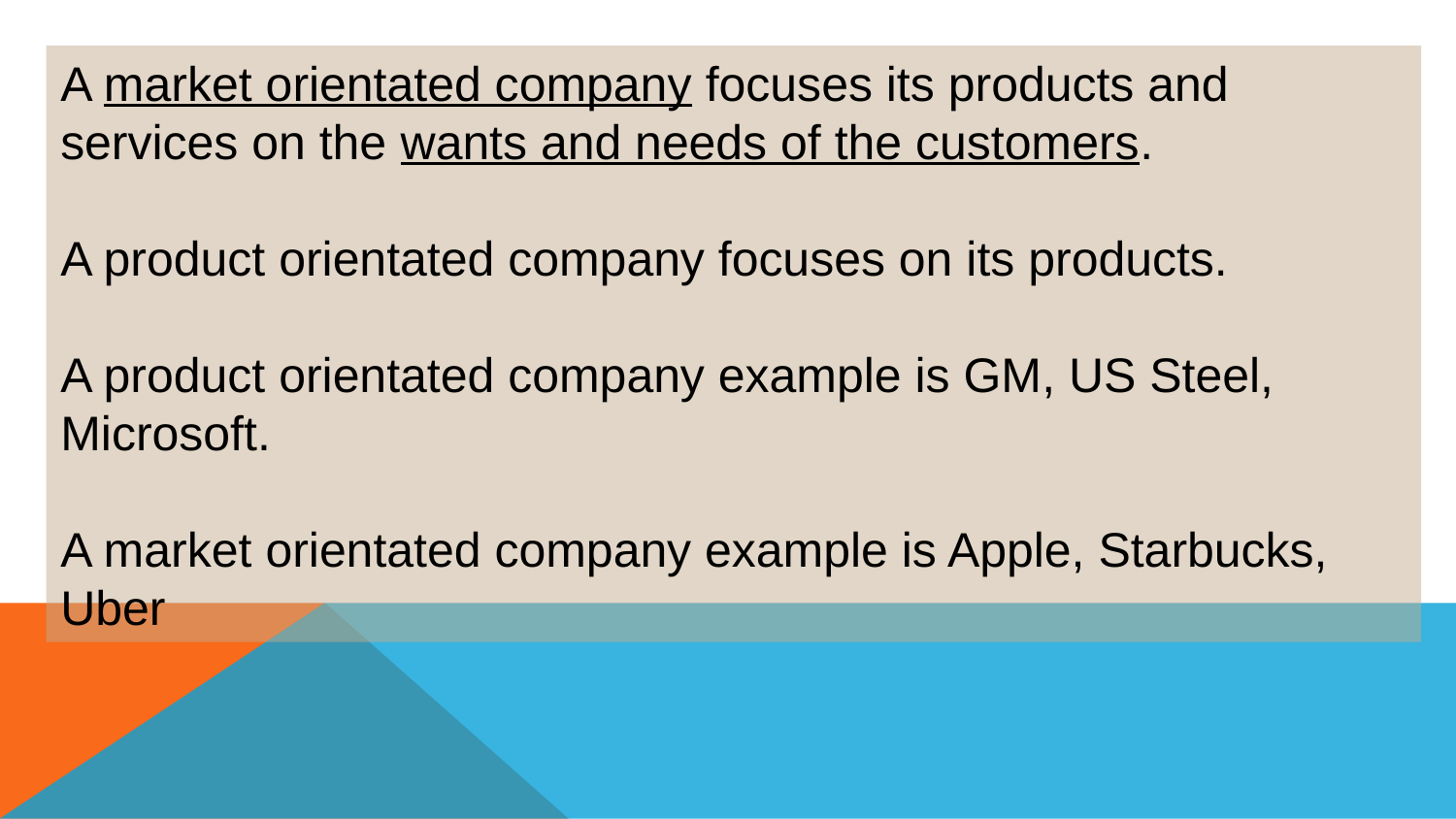

A market orientated company focuses its products and services on the wants and needs of the customers.

A product orientated company focuses on its products.

A product orientated company example is GM, US Steel, Microsoft.

A market orientated company example is Apple, Starbucks, Uber